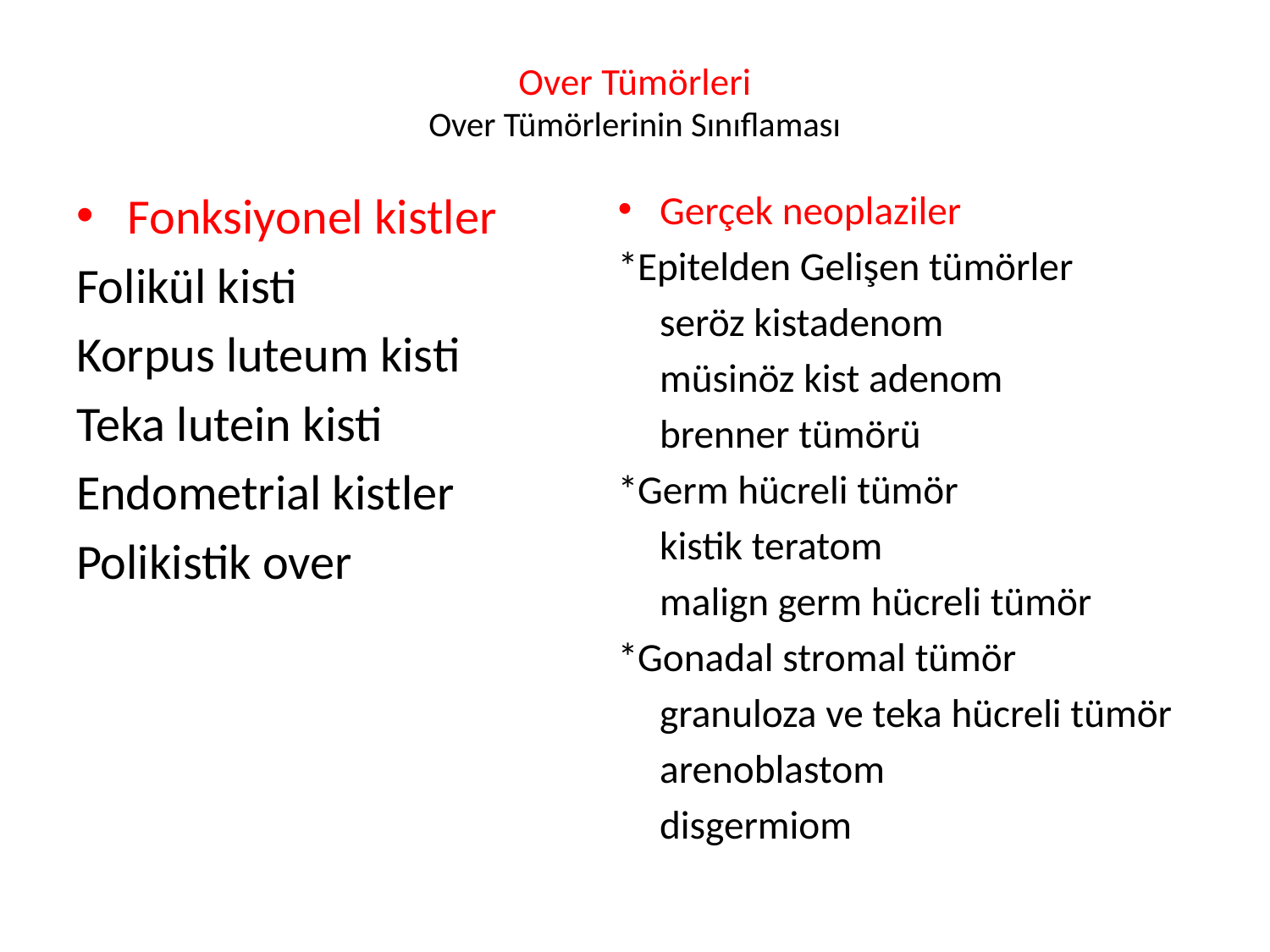

# Over Tümörleri Over Tümörlerinin Sınıflaması
Fonksiyonel kistler
Folikül kisti
Korpus luteum kisti
Teka lutein kisti
Endometrial kistler
Polikistik over

Gerçek neoplaziler
*Epitelden Gelişen tümörler
	seröz kistadenom
	müsinöz kist adenom
	brenner tümörü
*Germ hücreli tümör
	kistik teratom
	malign germ hücreli tümör
*Gonadal stromal tümör
	granuloza ve teka hücreli tümör
	arenoblastom
	disgermiom